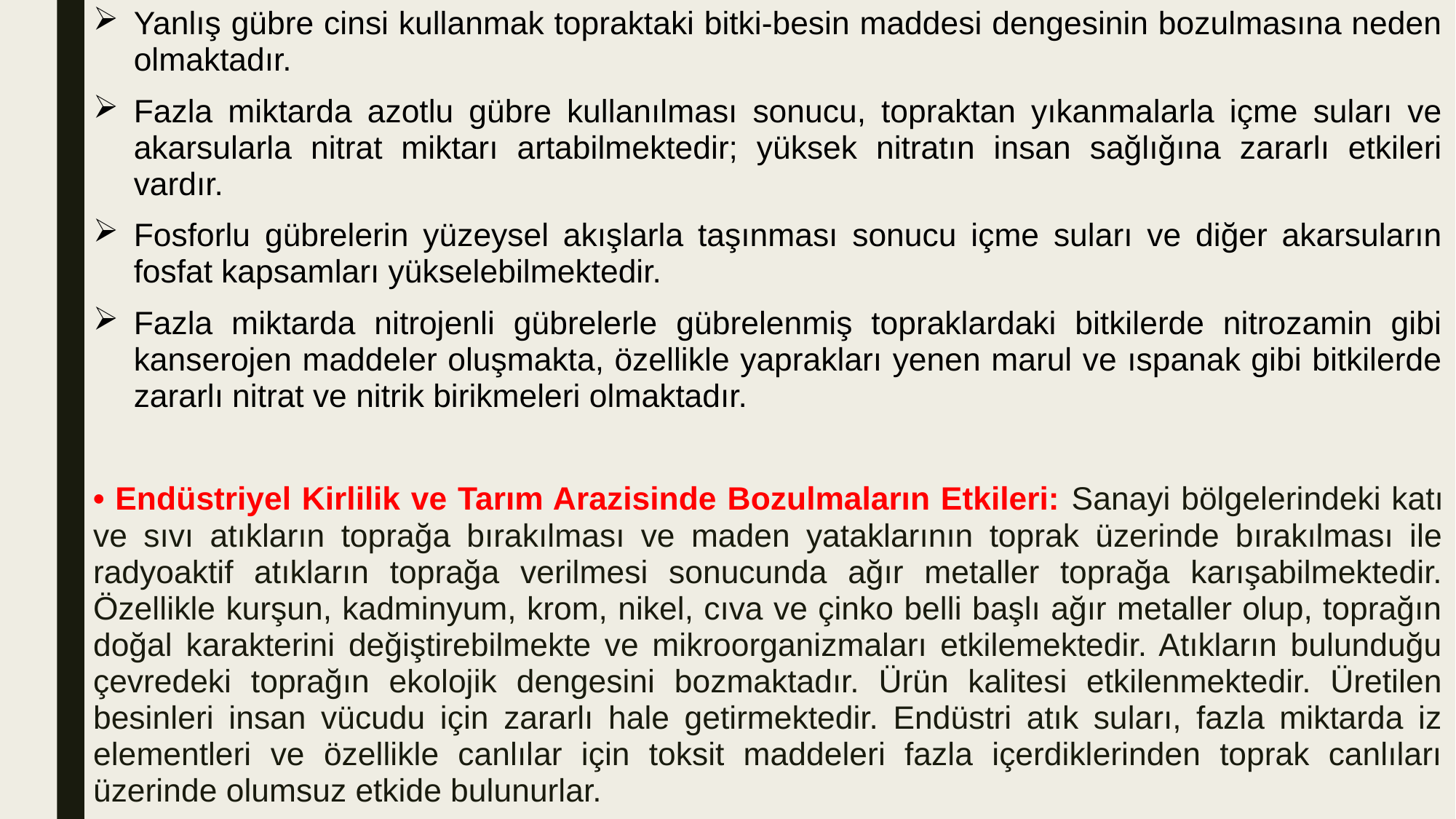

Yanlış gübre cinsi kullanmak topraktaki bitki-besin maddesi dengesinin bozulmasına neden olmaktadır.
Fazla miktarda azotlu gübre kullanılması sonucu, topraktan yıkanmalarla içme suları ve akarsularla nitrat miktarı artabilmektedir; yüksek nitratın insan sağlığına zararlı etkileri vardır.
Fosforlu gübrelerin yüzeysel akışlarla taşınması sonucu içme suları ve diğer akarsuların fosfat kapsamları yükselebilmektedir.
Fazla miktarda nitrojenli gübrelerle gübrelenmiş topraklardaki bitkilerde nitrozamin gibi kanserojen maddeler oluşmakta, özellikle yaprakları yenen marul ve ıspanak gibi bitkilerde zararlı nitrat ve nitrik birikmeleri olmaktadır.

• Endüstriyel Kirlilik ve Tarım Arazisinde Bozulmaların Etkileri: Sanayi bölgelerindeki katı ve sıvı atıkların toprağa bırakılması ve maden yataklarının toprak üzerinde bırakılması ile radyoaktif atıkların toprağa verilmesi sonucunda ağır metaller toprağa karışabilmektedir. Özellikle kurşun, kadminyum, krom, nikel, cıva ve çinko belli başlı ağır metaller olup, toprağın doğal karakterini değiştirebilmekte ve mikroorganizmaları etkilemektedir. Atıkların bulunduğu çevredeki toprağın ekolojik dengesini bozmaktadır. Ürün kalitesi etkilenmektedir. Üretilen besinleri insan vücudu için zararlı hale getirmektedir. Endüstri atık suları, fazla miktarda iz elementleri ve özellikle canlılar için toksit maddeleri fazla içerdiklerinden toprak canlıları üzerinde olumsuz etkide bulunurlar.